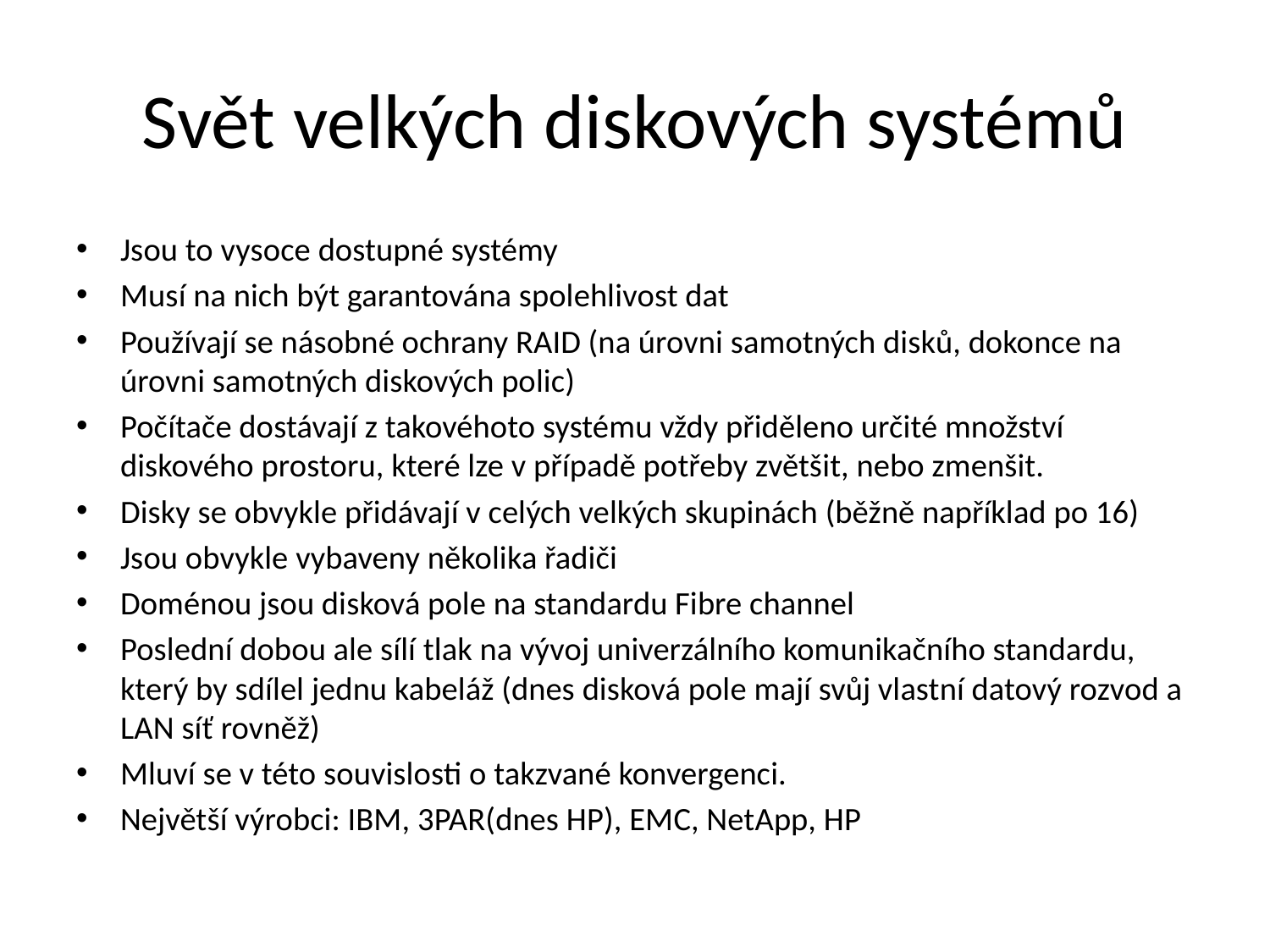

# Svět velkých diskových systémů
Jsou to vysoce dostupné systémy
Musí na nich být garantována spolehlivost dat
Používají se násobné ochrany RAID (na úrovni samotných disků, dokonce na úrovni samotných diskových polic)
Počítače dostávají z takovéhoto systému vždy přiděleno určité množství diskového prostoru, které lze v případě potřeby zvětšit, nebo zmenšit.
Disky se obvykle přidávají v celých velkých skupinách (běžně například po 16)
Jsou obvykle vybaveny několika řadiči
Doménou jsou disková pole na standardu Fibre channel
Poslední dobou ale sílí tlak na vývoj univerzálního komunikačního standardu, který by sdílel jednu kabeláž (dnes disková pole mají svůj vlastní datový rozvod a LAN síť rovněž)
Mluví se v této souvislosti o takzvané konvergenci.
Největší výrobci: IBM, 3PAR(dnes HP), EMC, NetApp, HP